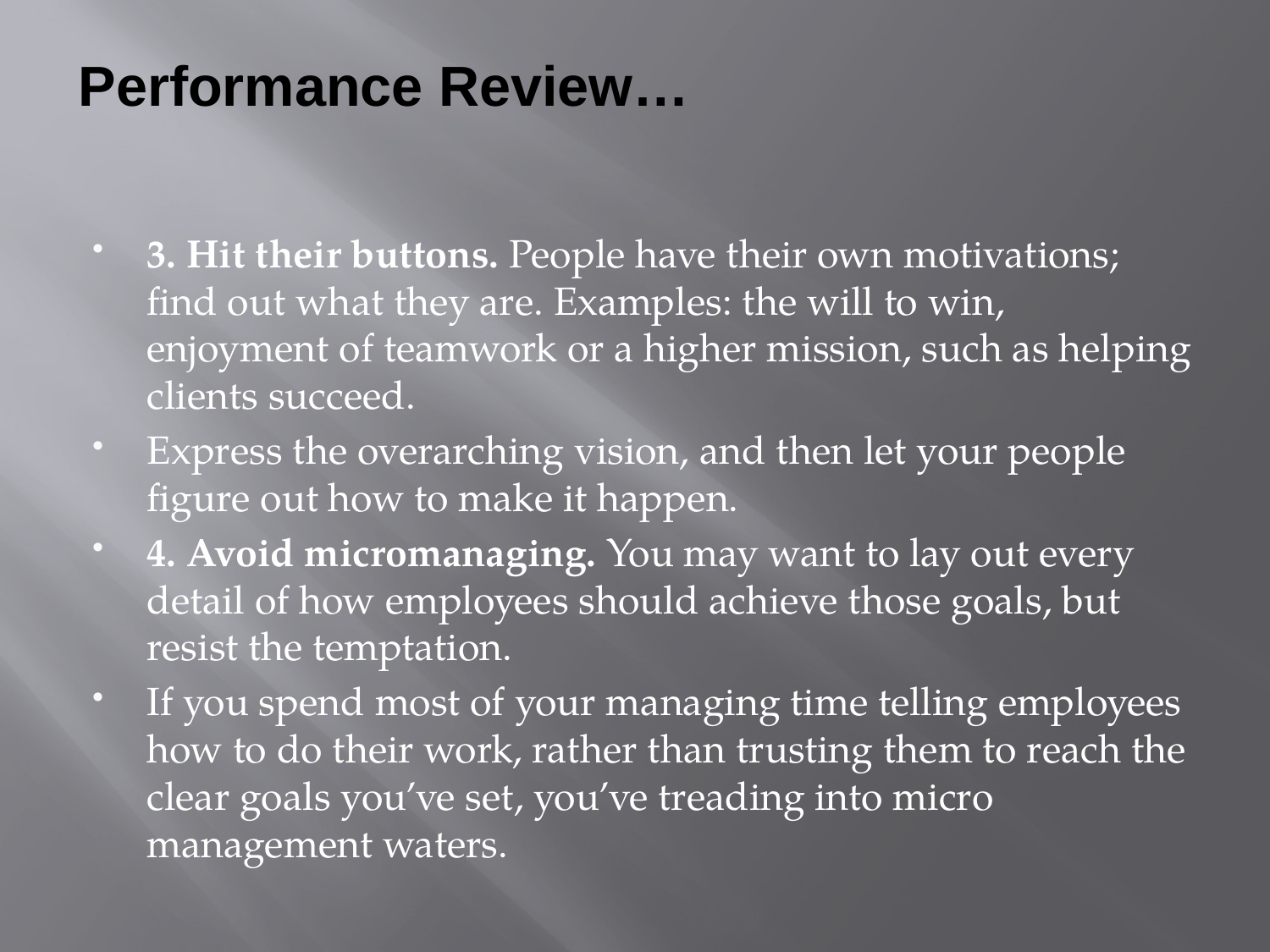

# Performance Review…
3. Hit their buttons. People have their own motivations; find out what they are. Examples: the will to win, enjoyment of teamwork or a higher mission, such as helping clients succeed.
Express the overarching vision, and then let your people figure out how to make it happen.
4. Avoid micromanaging. You may want to lay out every detail of how employees should achieve those goals, but resist the temptation.
If you spend most of your managing time telling employees how to do their work, rather than trusting them to reach the clear goals you’ve set, you’ve treading into micro management waters.